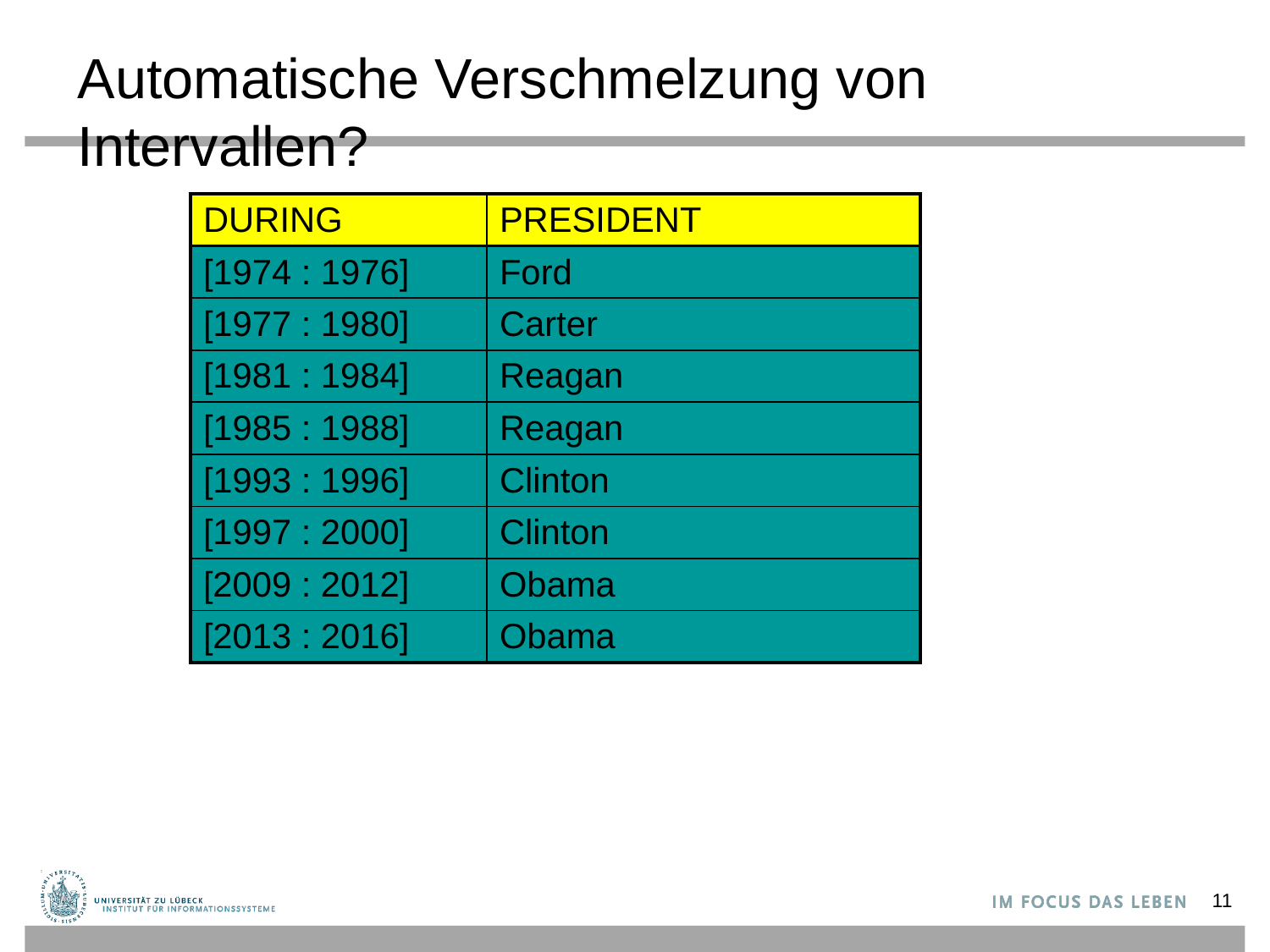

# Automatische Verschmelzung von Intervallen?
| DURING | PRESIDENT |
| --- | --- |
| [1974 : 1976] | Ford |
| [1977 : 1980] | Carter |
| [1981 : 1984] | Reagan |
| [1985 : 1988] | Reagan |
| [1993 : 1996] | Clinton |
| [1997 : 2000] | Clinton |
| [2009 : 2012] | Obama |
| [2013 : 2016] | Obama |
11